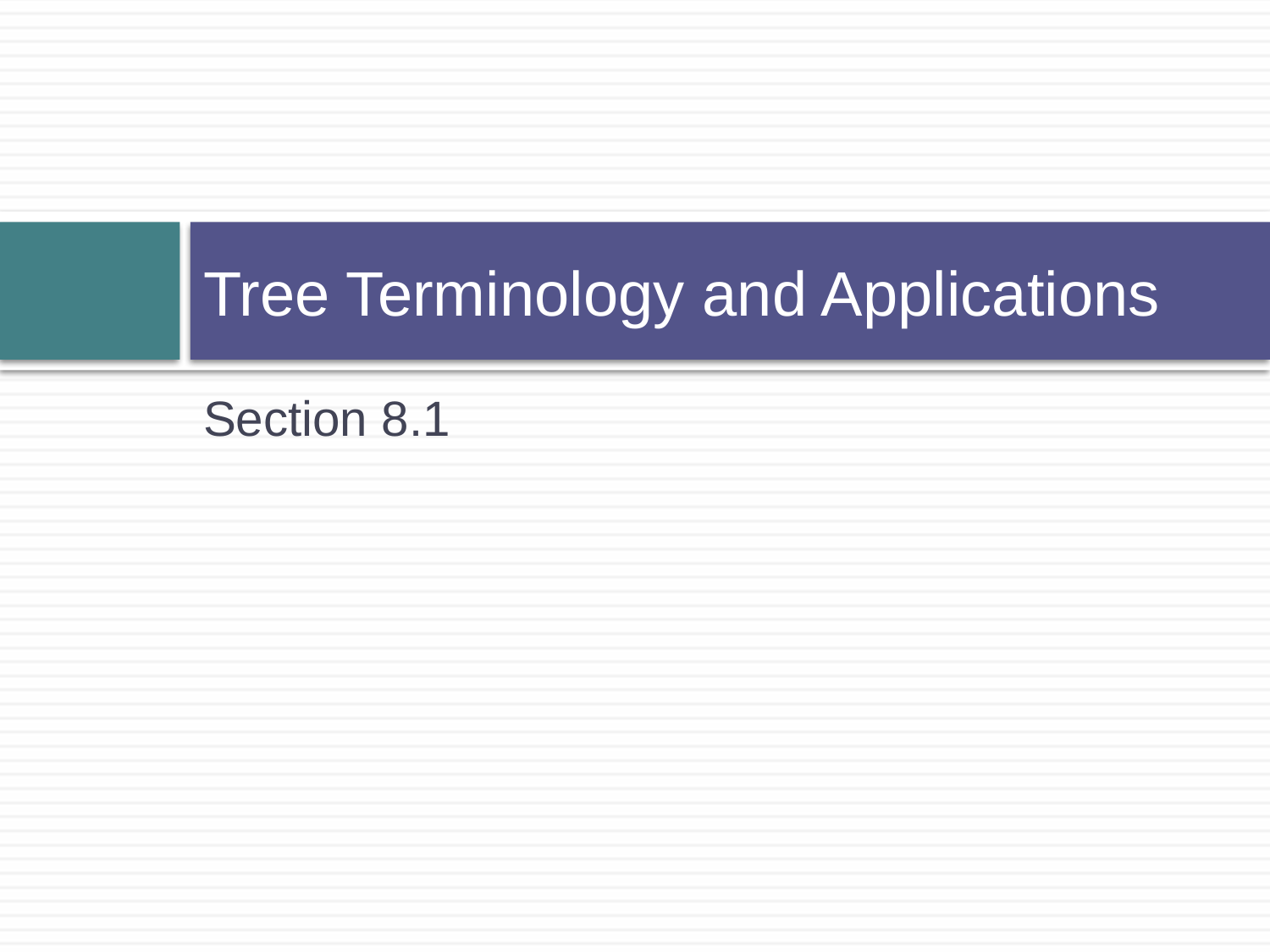

# Tree Terminology and Applications

Section 8.1